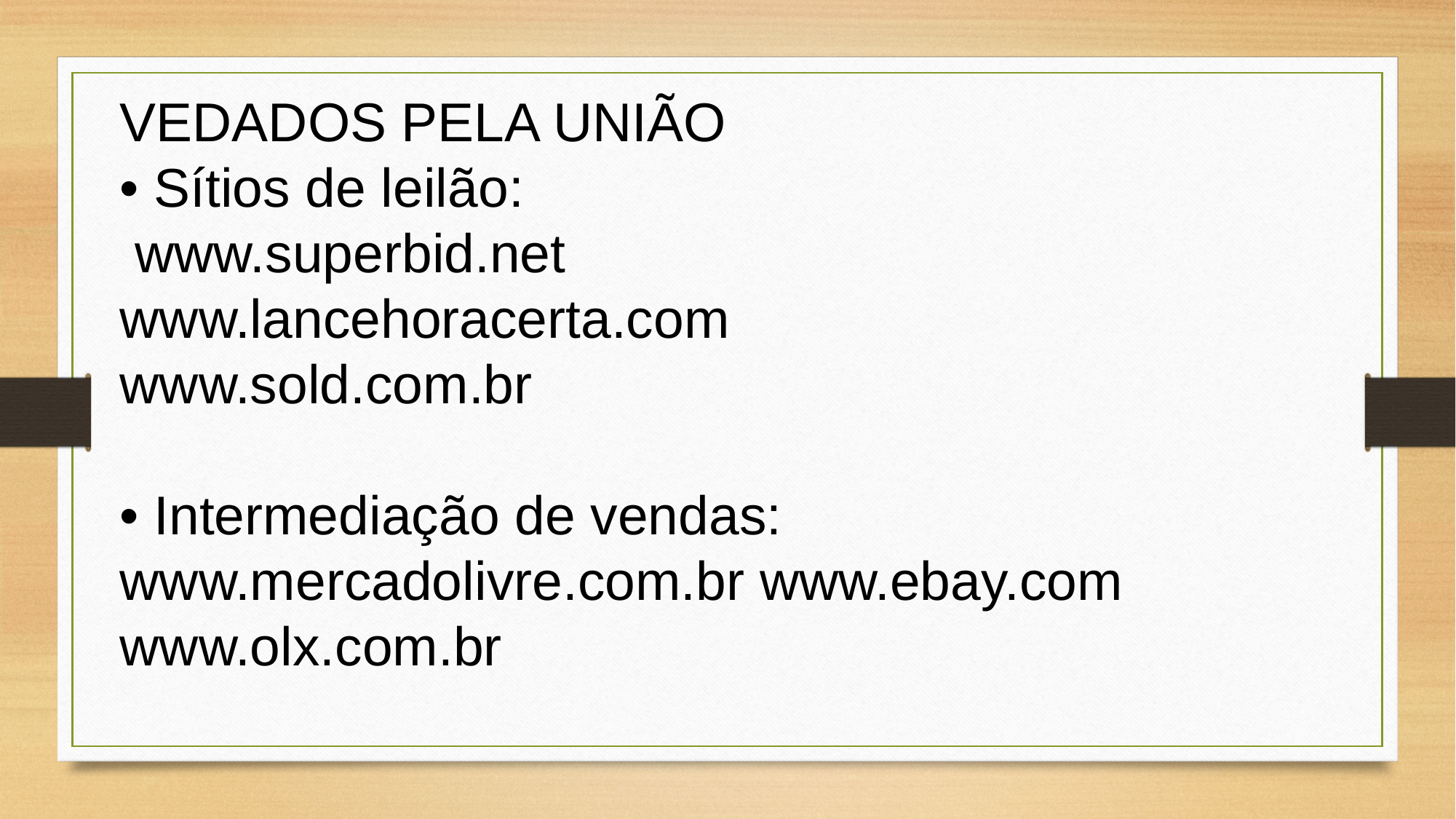

VEDADOS PELA UNIÃO
• Sítios de leilão:
 www.superbid.net
www.lancehoracerta.com
www.sold.com.br

• Intermediação de vendas: www.mercadolivre.com.br www.ebay.com www.olx.com.br